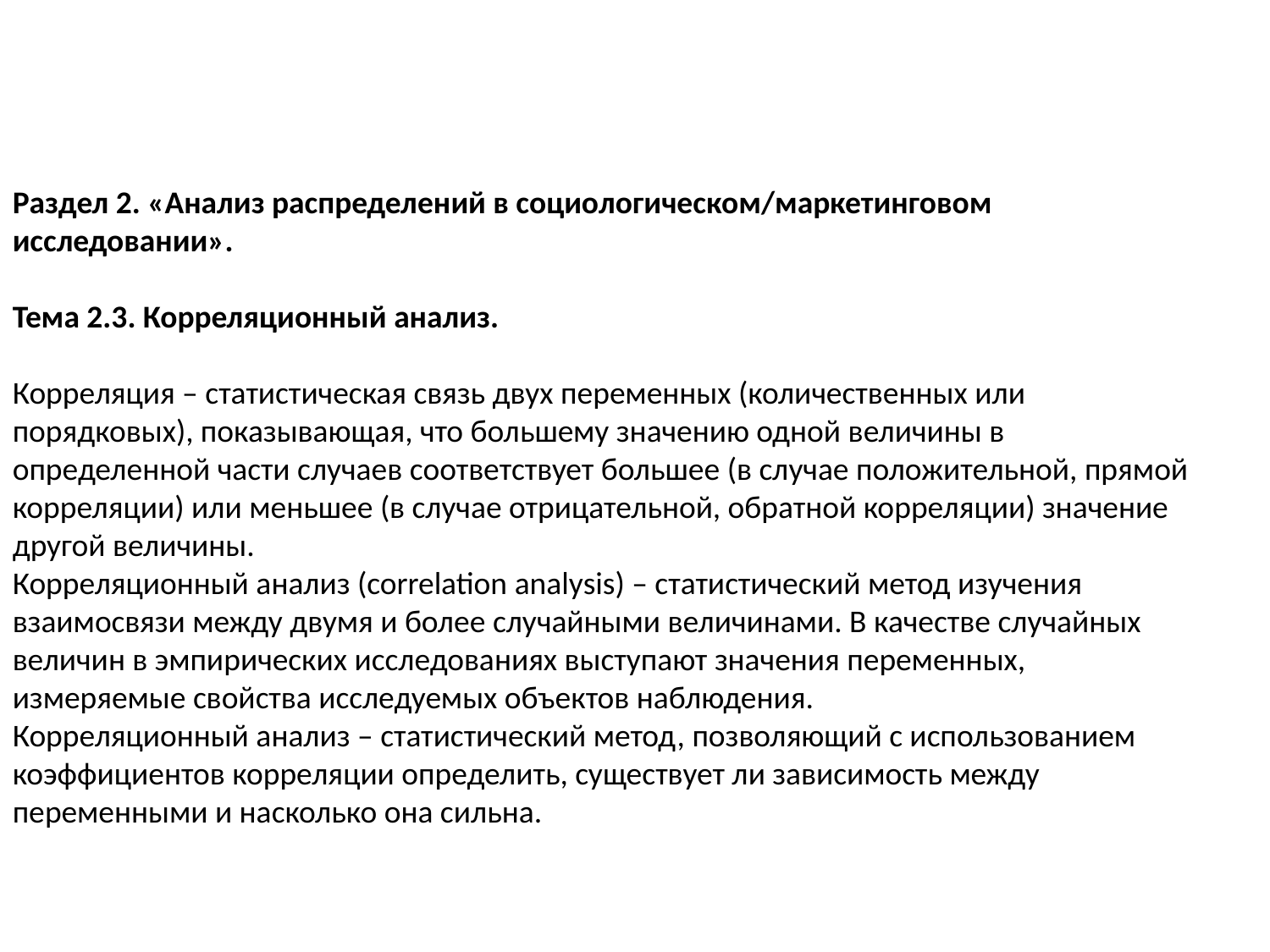

Раздел 2. «Анализ распределений в социологическом/маркетинговом исследовании».

Тема 2.3. Корреляционный анализ.

Корреляция – cтатистическая связь двух переменных (количественных или порядковых), показывающая, что большему значению одной величины в определенной части случаев соответствует большее (в случае положительной, прямой корреляции) или меньшее (в случае отрицательной, обратной корреляции) значение другой величины.
Корреляционный анализ (correlation analysis) – статистический метод изучения взаимосвязи между двумя и более случайными величинами. В качестве случайных величин в эмпирических исследованиях выступают значения переменных, измеряемые свойства исследуемых объектов наблюдения.
Корреляционный анализ – статистический метод, позволяющий с использованием коэффициентов корреляции определить, существует ли зависимость между переменными и насколько она сильна.